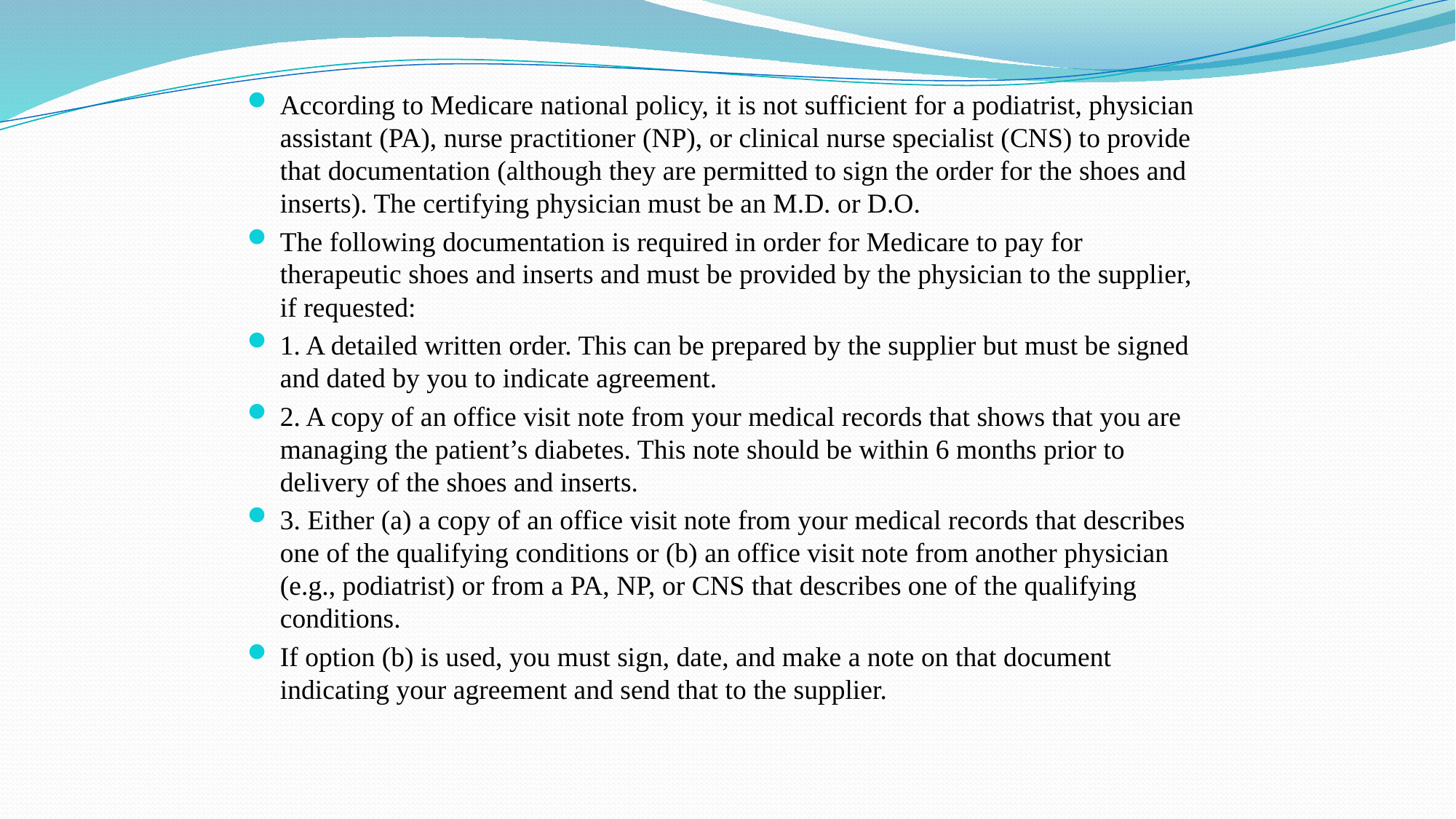

According to Medicare national policy, it is not sufficient for a podiatrist, physician assistant (PA), nurse practitioner (NP), or clinical nurse specialist (CNS) to provide that documentation (although they are permitted to sign the order for the shoes and inserts). The certifying physician must be an M.D. or D.O.
The following documentation is required in order for Medicare to pay for therapeutic shoes and inserts and must be provided by the physician to the supplier, if requested:
1. A detailed written order. This can be prepared by the supplier but must be signed and dated by you to indicate agreement.
2. A copy of an office visit note from your medical records that shows that you are managing the patient’s diabetes. This note should be within 6 months prior to delivery of the shoes and inserts.
3. Either (a) a copy of an office visit note from your medical records that describes one of the qualifying conditions or (b) an office visit note from another physician (e.g., podiatrist) or from a PA, NP, or CNS that describes one of the qualifying conditions.
If option (b) is used, you must sign, date, and make a note on that document indicating your agreement and send that to the supplier.